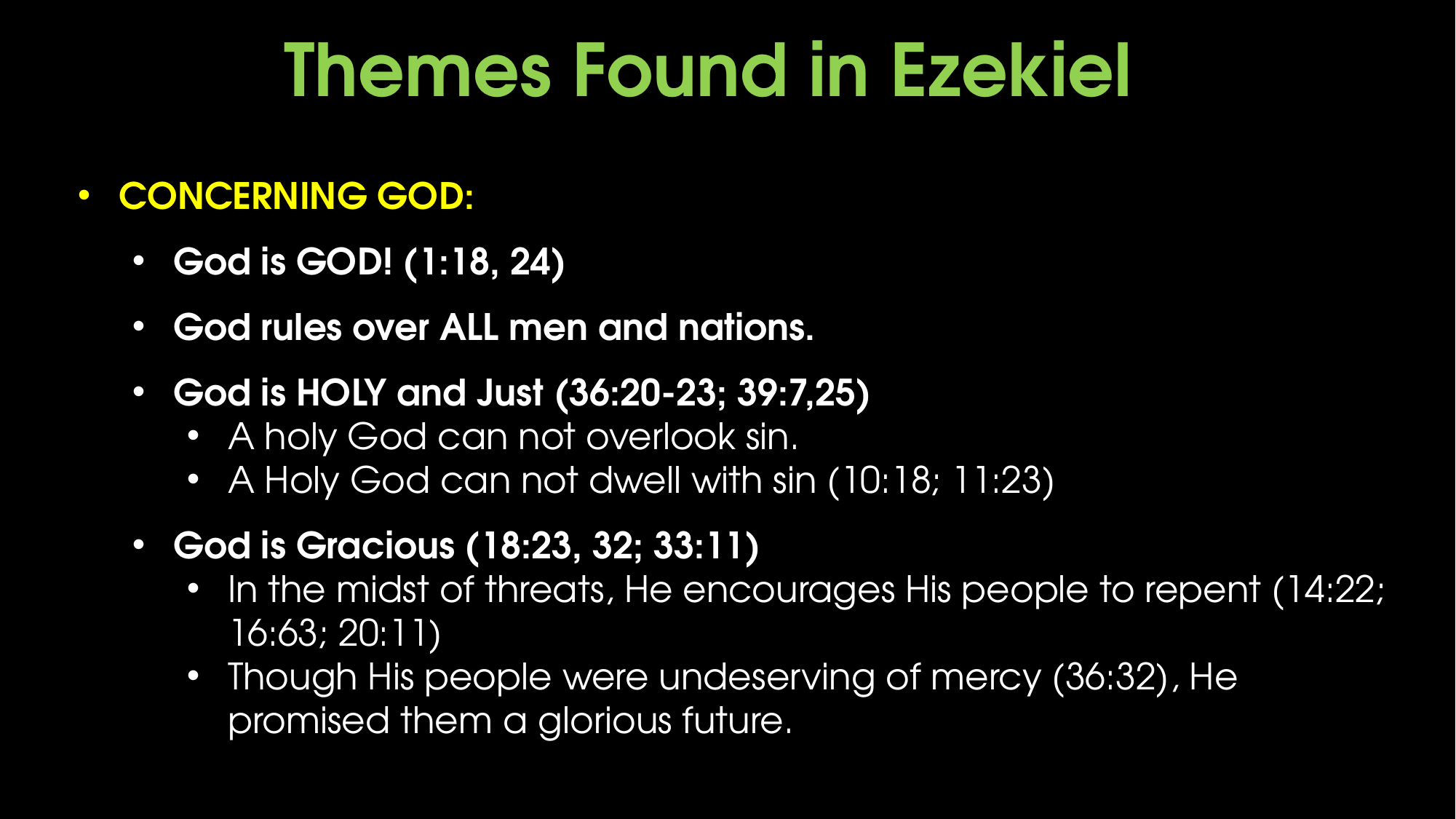

Themes Found in Ezekiel
CONCERNING GOD:
God is GOD! (1:18, 24)
God rules over ALL men and nations.
God is HOLY and Just (36:20-23; 39:7,25)
A holy God can not overlook sin.
A Holy God can not dwell with sin (10:18; 11:23)
God is Gracious (18:23, 32; 33:11)
In the midst of threats, He encourages His people to repent (14:22; 16:63; 20:11)
Though His people were undeserving of mercy (36:32), He promised them a glorious future.